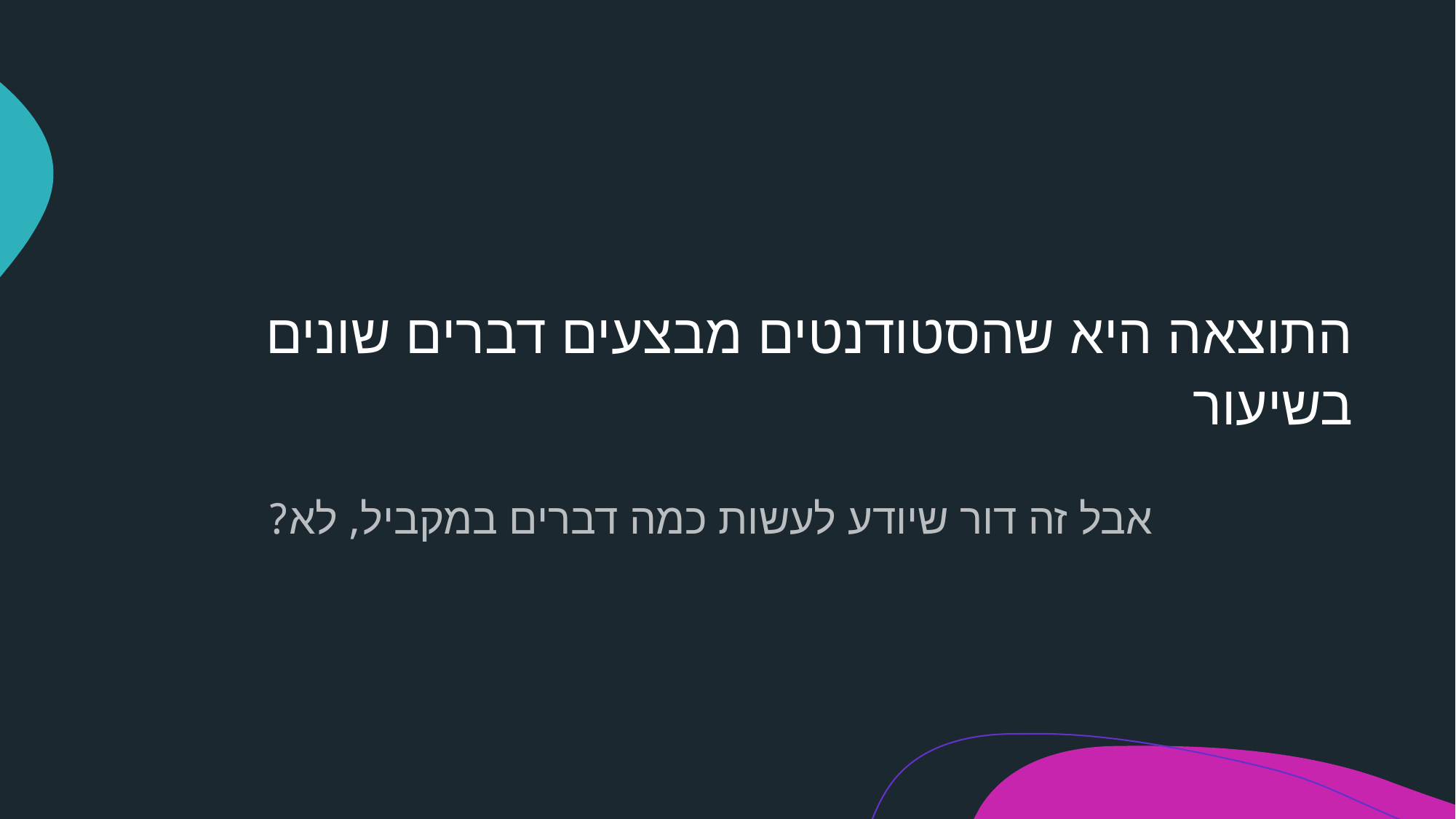

# התוצאה היא שהסטודנטים מבצעים דברים שונים בשיעור

אבל זה דור שיודע לעשות כמה דברים במקביל, לא?